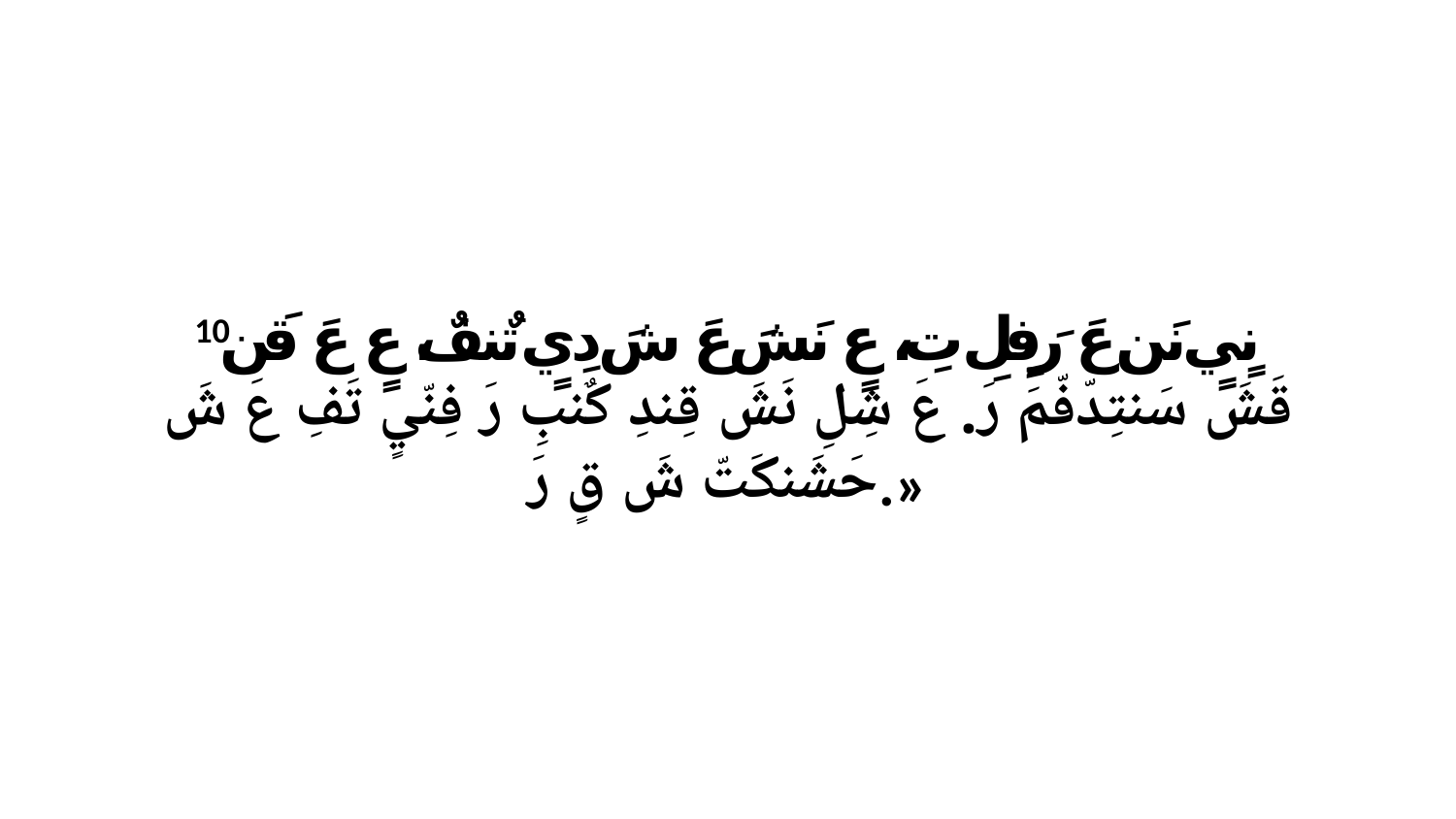

10 نٍيٍ نَن عَ رَفٍلِ تِ، عٍ نَشَ عَ شَ دِيٍ تٌنفٌ، عٍ عَ قَن قَشَ سَنتِدّفّمَ رَ. عَ شِلِ نَشَ قِندِ كٌنبِ رَ فِنّيٍ تَفِ عَ شَ حَشَنكَتّ شَ قٍ رَ.»